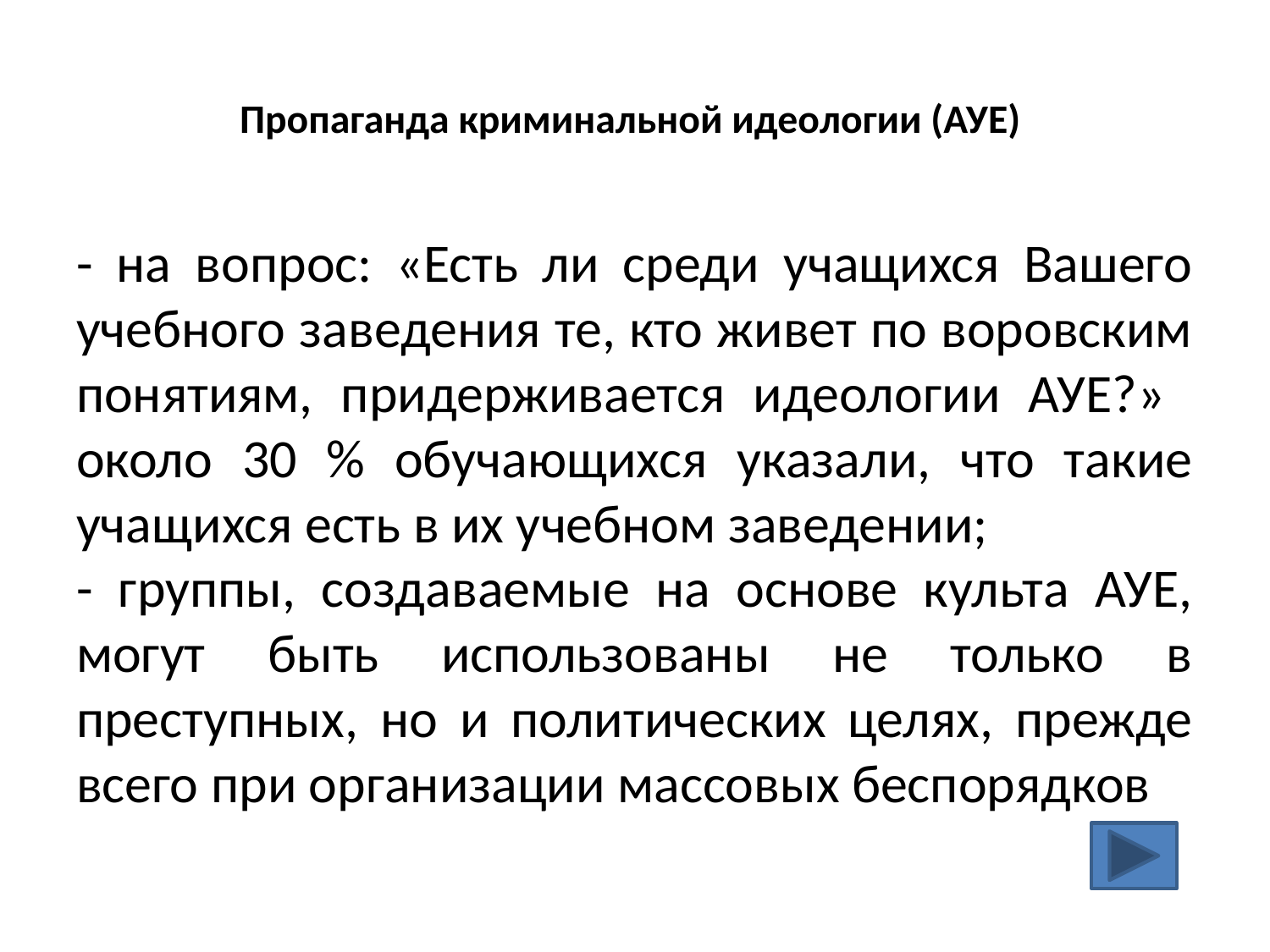

# Пропаганда криминальной идеологии (АУЕ)
- на вопрос: «Есть ли среди учащихся Вашего учебного заведения те, кто живет по воровским понятиям, придерживается идеологии АУЕ?»  около 30 % обучающихся указали, что такие учащихся есть в их учебном заведении;
- группы, создаваемые на основе культа АУЕ, могут быть использованы не только в преступных, но и политических целях, прежде всего при организации массовых беспорядков